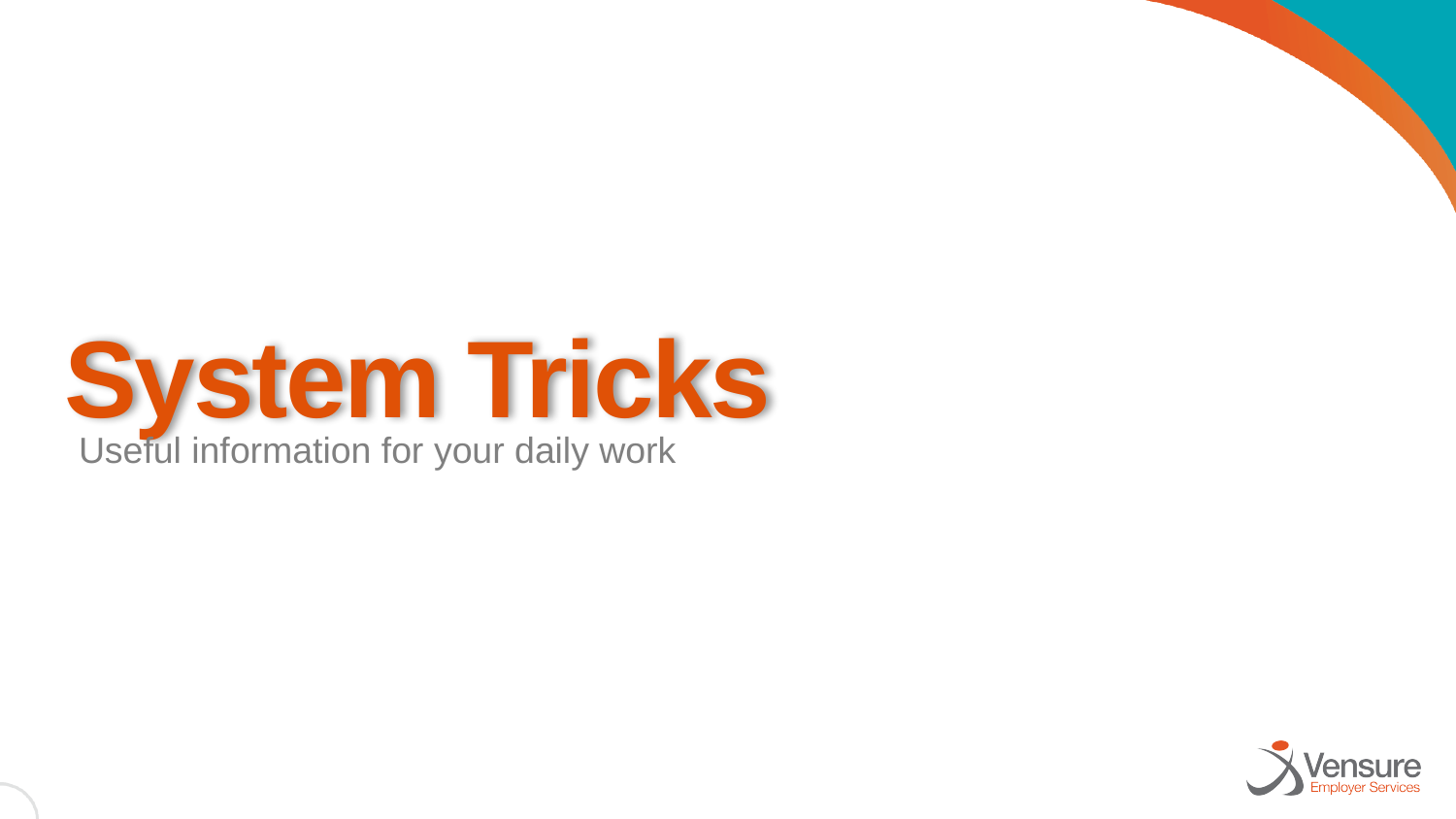

# System Tricks
Useful information for your daily work